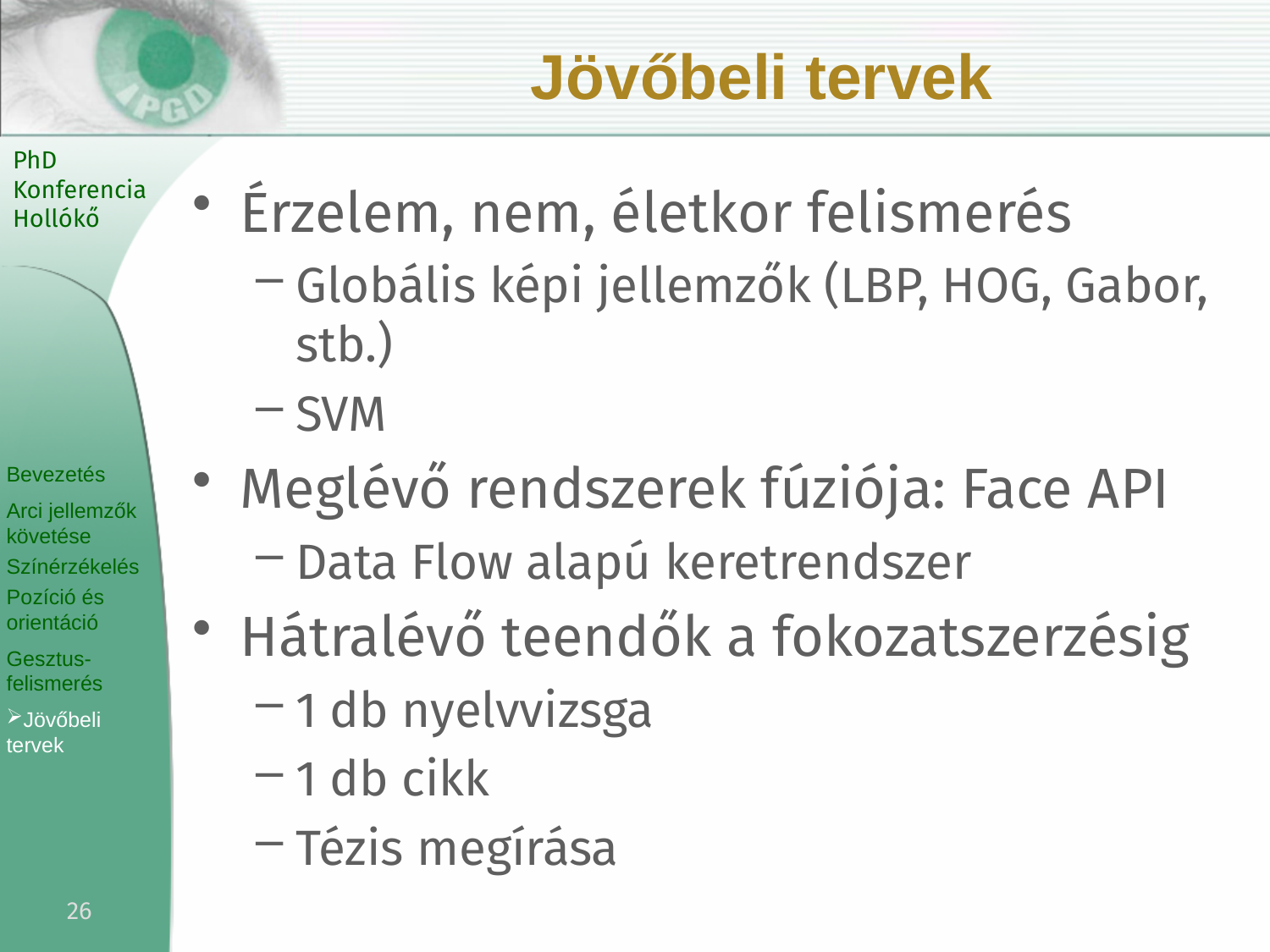

# Jövőbeli tervek
Érzelem, nem, életkor felismerés
Globális képi jellemzők (LBP, HOG, Gabor, stb.)
SVM
Meglévő rendszerek fúziója: Face API
Data Flow alapú keretrendszer
Hátralévő teendők a fokozatszerzésig
1 db nyelvvizsga
1 db cikk
Tézis megírása
26